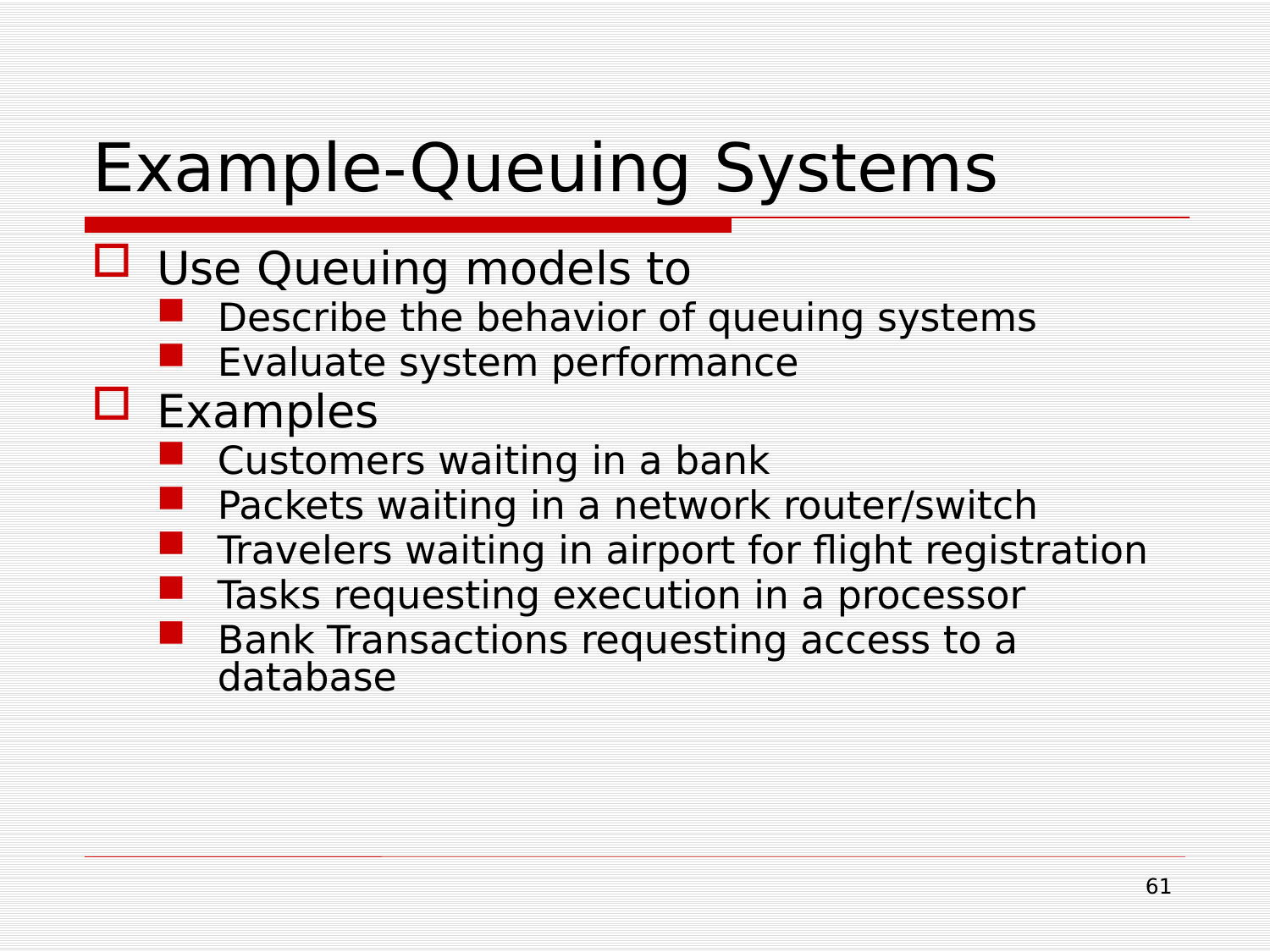

# Example-Queuing Systems
Use Queuing models to
Describe the behavior of queuing systems
Evaluate system performance
Examples
Customers waiting in a bank
Packets waiting in a network router/switch
Travelers waiting in airport for flight registration
Tasks requesting execution in a processor
Bank Transactions requesting access to a database

61